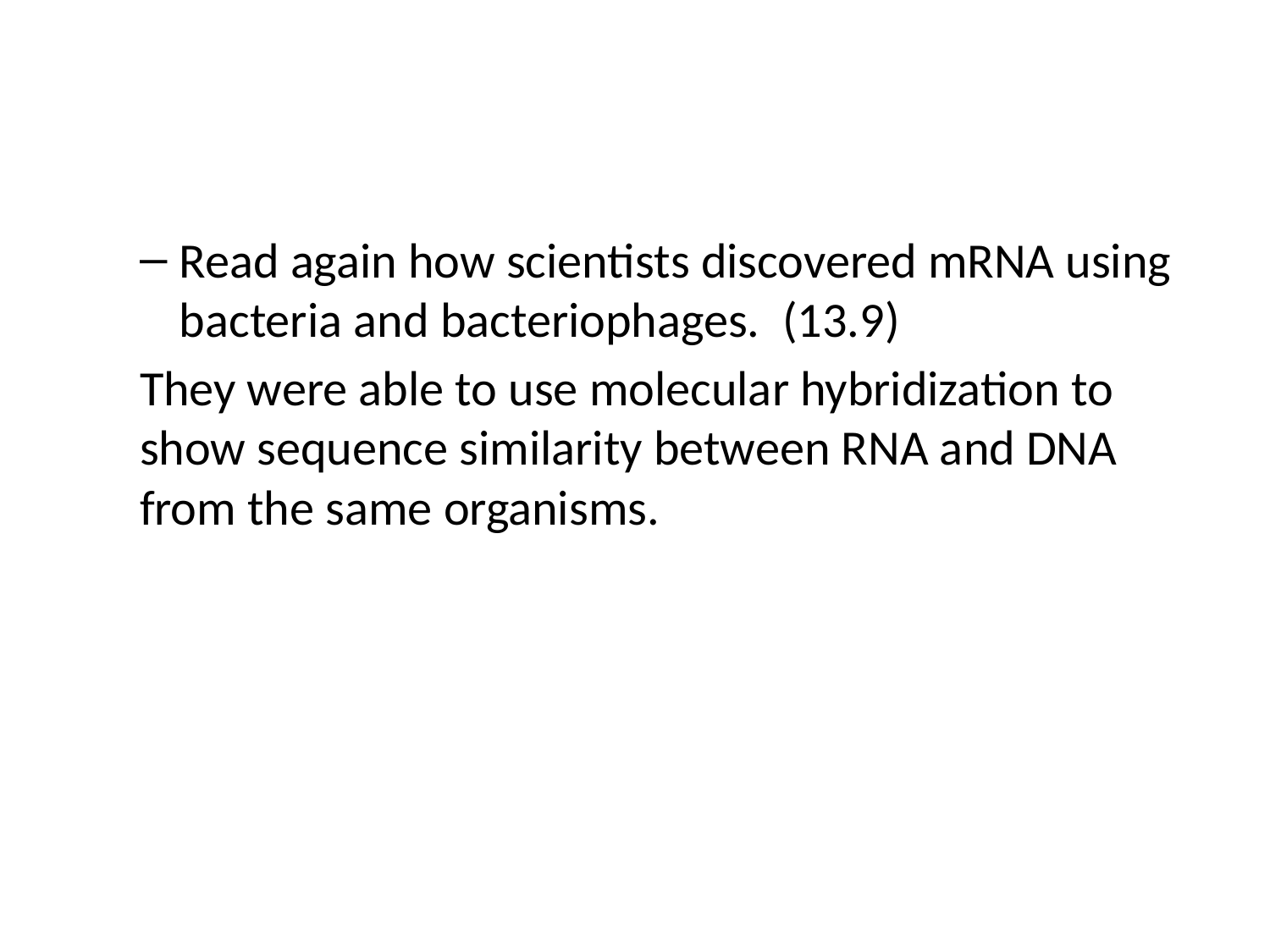

#
Read again how scientists discovered mRNA using bacteria and bacteriophages.  (13.9)
They were able to use molecular hybridization to show sequence similarity between RNA and DNA from the same organisms.